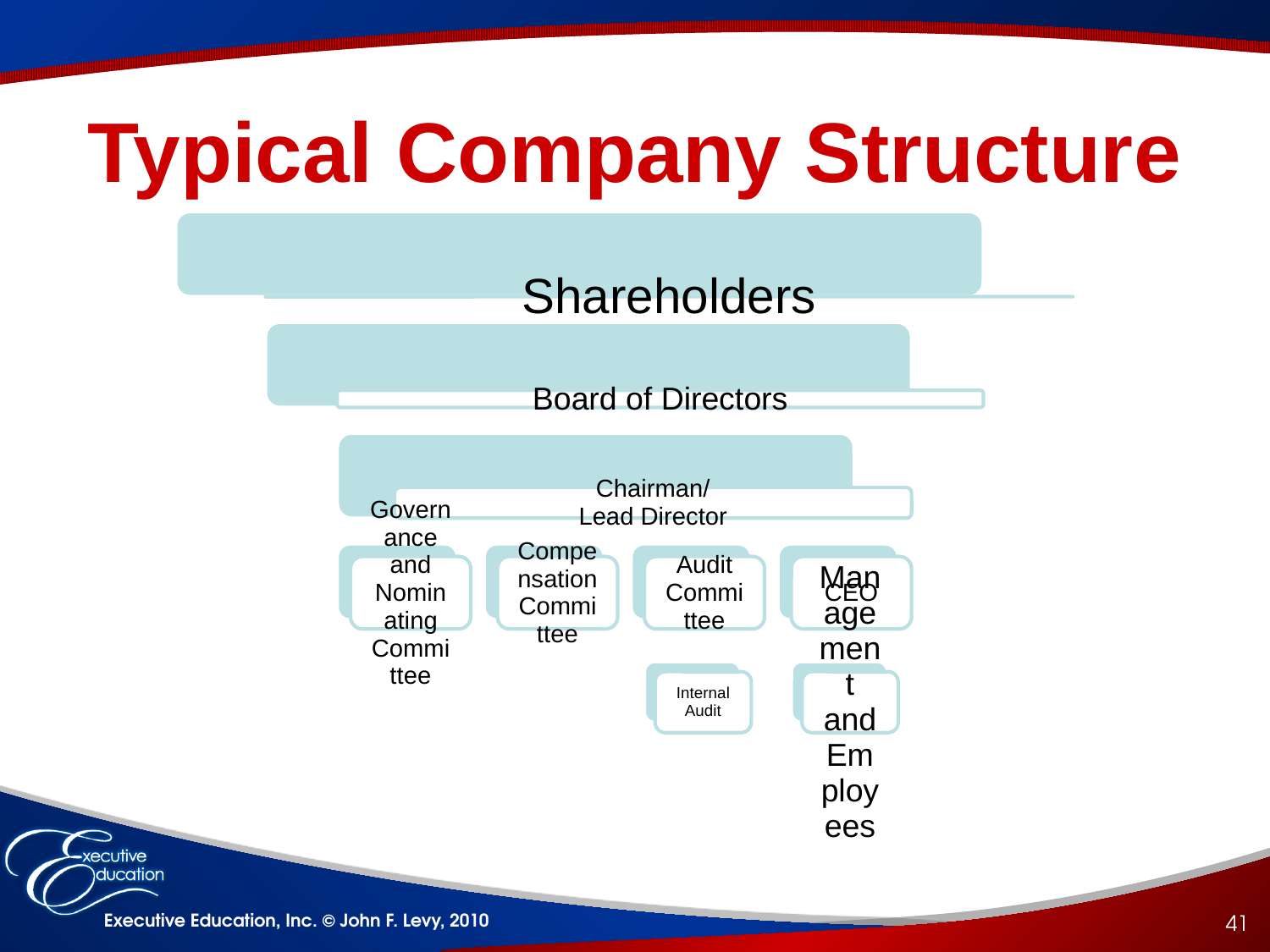

# Typical Company Structure
Shareholders
Board of Directors
Chairman/
Lead Director
Governance and Nominating Committee
CEO
Internal Audit
Executive Education, Inc. © John F. Levy, 2010
41